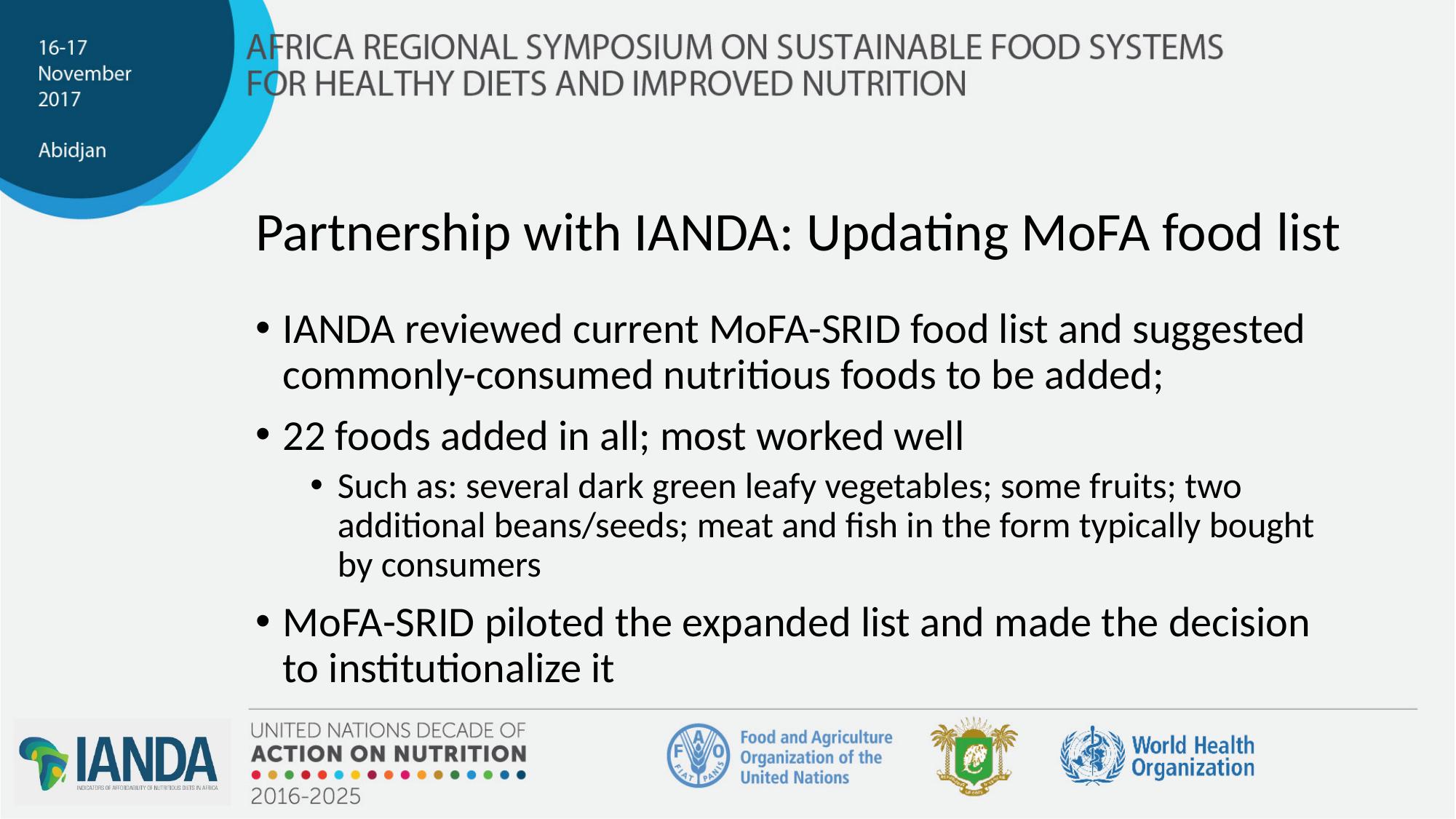

Partnership with IANDA: Updating MoFA food list
#
IANDA reviewed current MoFA-SRID food list and suggested commonly-consumed nutritious foods to be added;
22 foods added in all; most worked well
Such as: several dark green leafy vegetables; some fruits; two additional beans/seeds; meat and fish in the form typically bought by consumers
MoFA-SRID piloted the expanded list and made the decision to institutionalize it